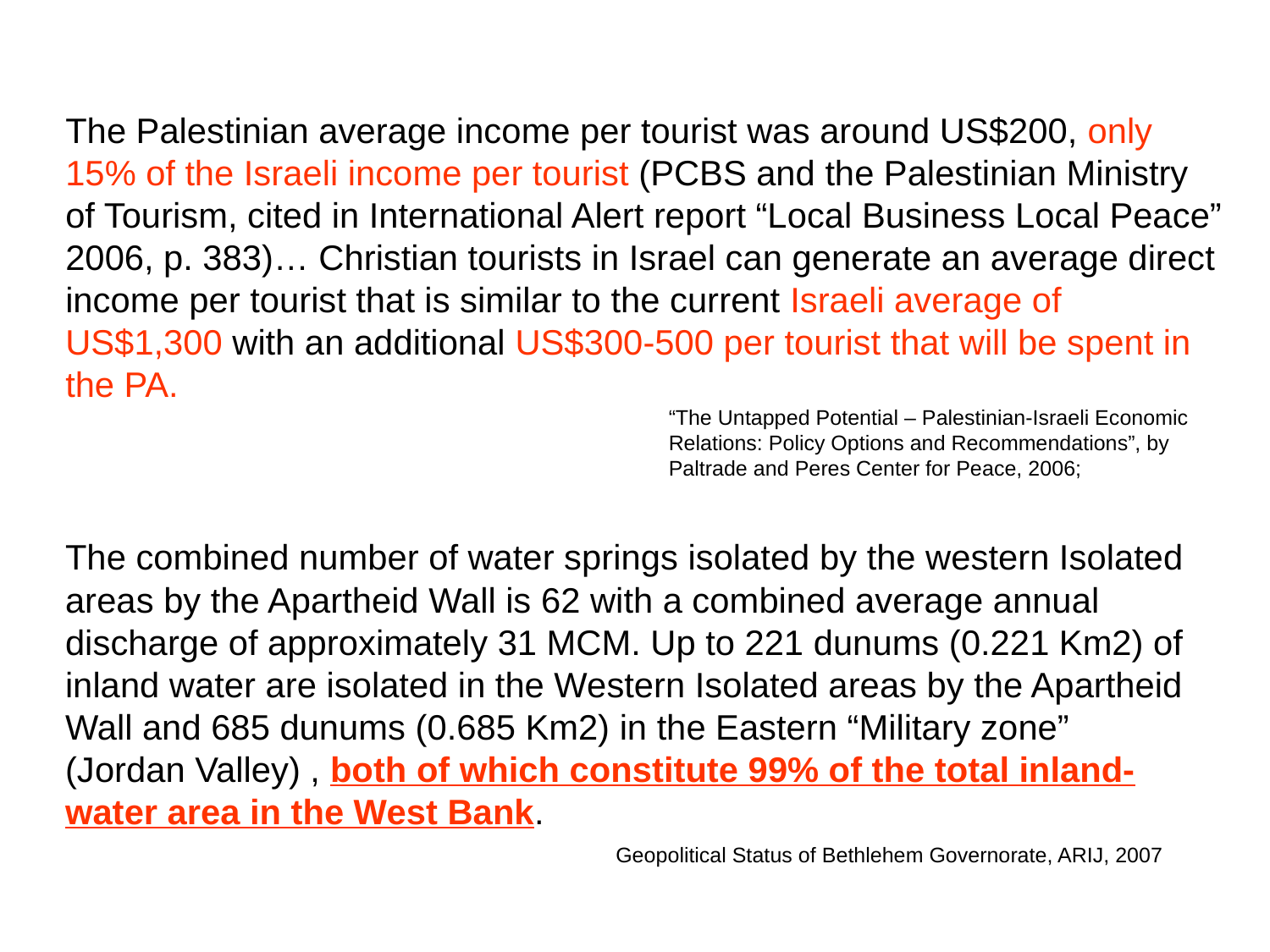

The Palestinian average income per tourist was around US$200, only 15% of the Israeli income per tourist (PCBS and the Palestinian Ministry of Tourism, cited in International Alert report “Local Business Local Peace” 2006, p. 383)… Christian tourists in Israel can generate an average direct income per tourist that is similar to the current Israeli average of US$1,300 with an additional US$300-500 per tourist that will be spent in the PA.
“The Untapped Potential – Palestinian-Israeli Economic Relations: Policy Options and Recommendations”, by Paltrade and Peres Center for Peace, 2006;
The combined number of water springs isolated by the western Isolated areas by the Apartheid Wall is 62 with a combined average annual discharge of approximately 31 MCM. Up to 221 dunums (0.221 Km2) of inland water are isolated in the Western Isolated areas by the Apartheid Wall and 685 dunums (0.685 Km2) in the Eastern “Military zone” (Jordan Valley) , both of which constitute 99% of the total inland-water area in the West Bank.
Geopolitical Status of Bethlehem Governorate, ARIJ, 2007